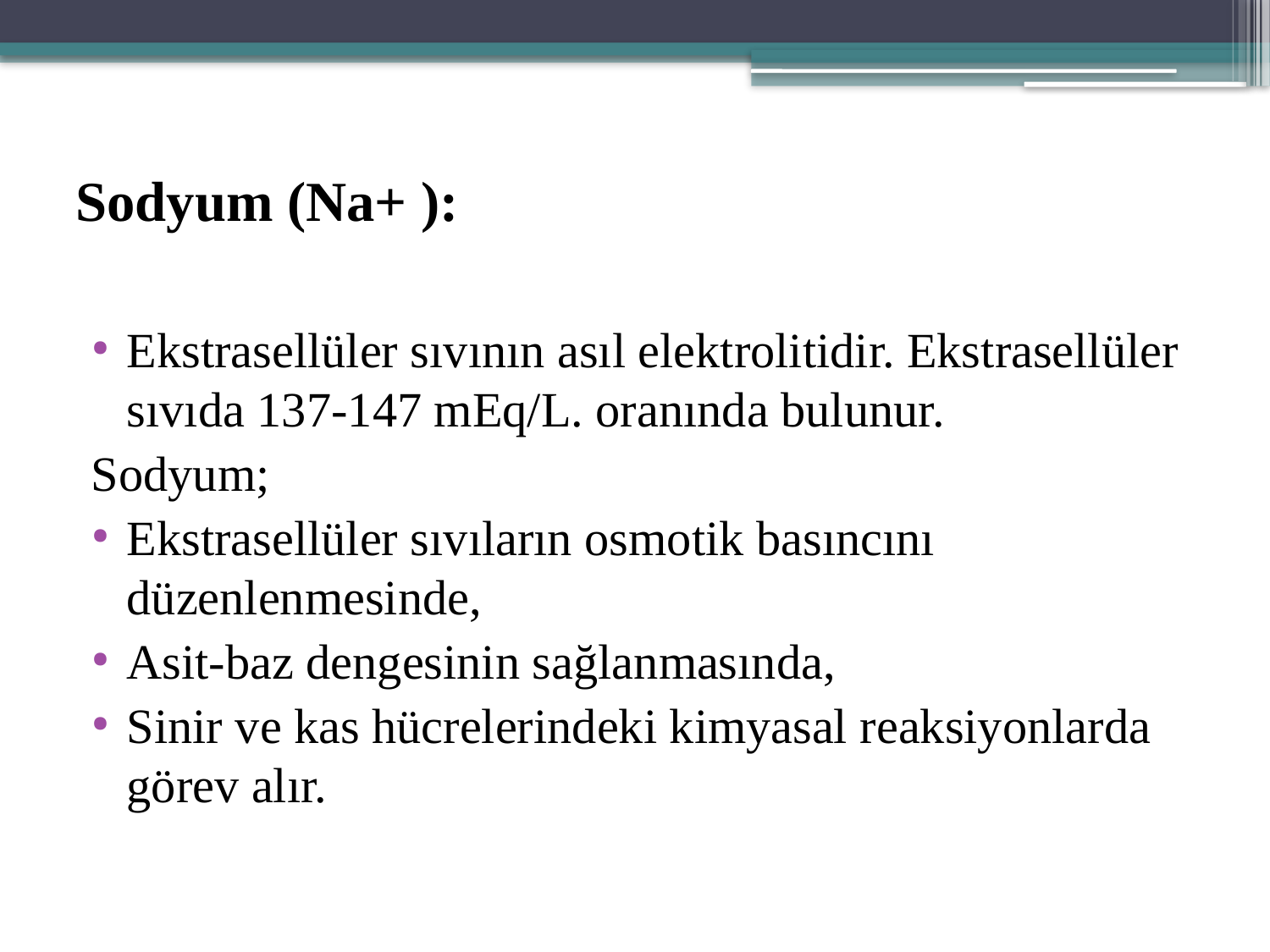

# Sodyum (Na+ ):
Ekstrasellüler sıvının asıl elektrolitidir. Ekstrasellüler sıvıda 137-147 mEq/L. oranında bulunur.
Sodyum;
Ekstrasellüler sıvıların osmotik basıncını düzenlenmesinde,
Asit-baz dengesinin sağlanmasında,
Sinir ve kas hücrelerindeki kimyasal reaksiyonlarda görev alır.